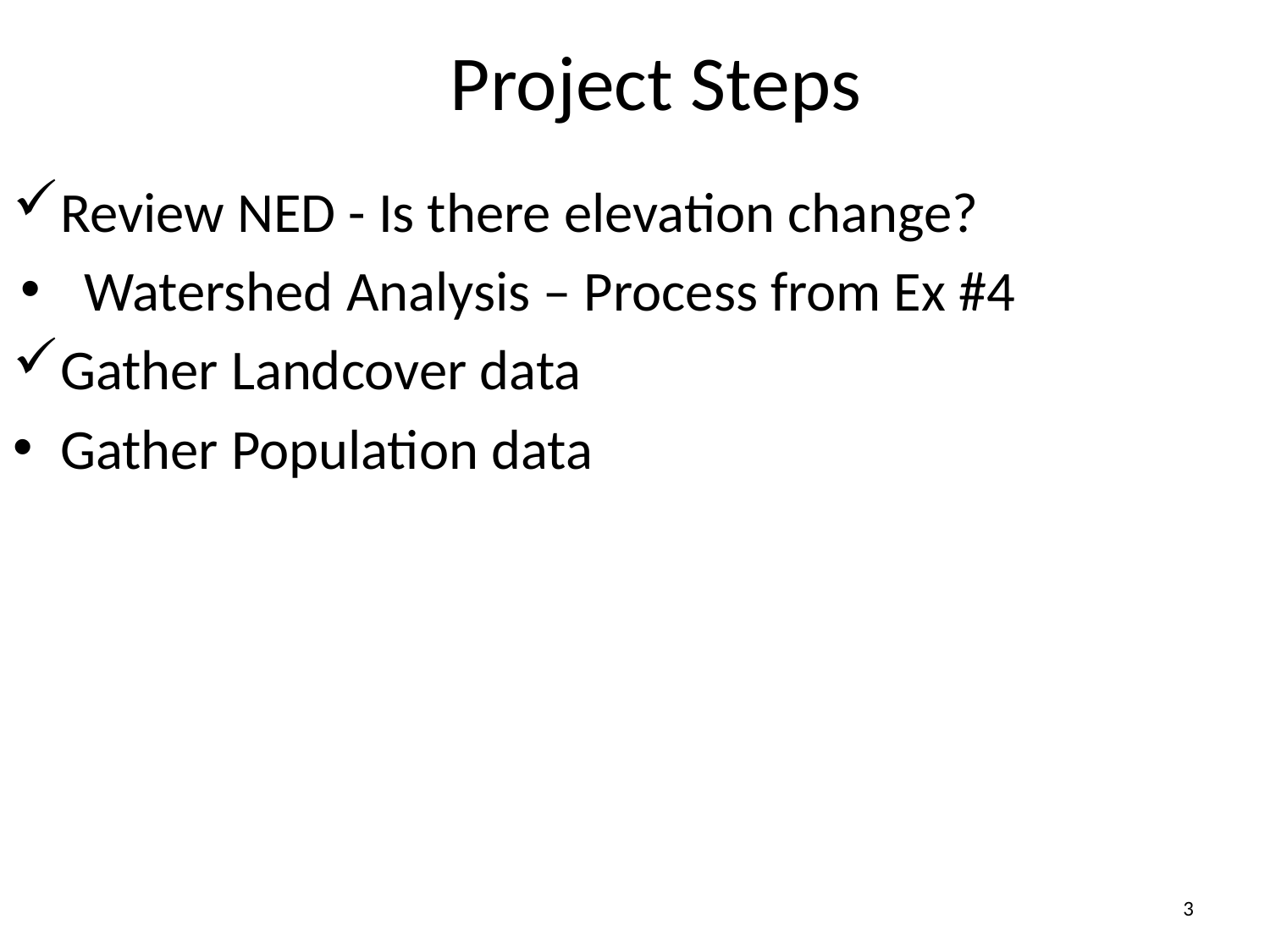

# Project Steps
Review NED - Is there elevation change?
Watershed Analysis – Process from Ex #4
Gather Landcover data
Gather Population data

3